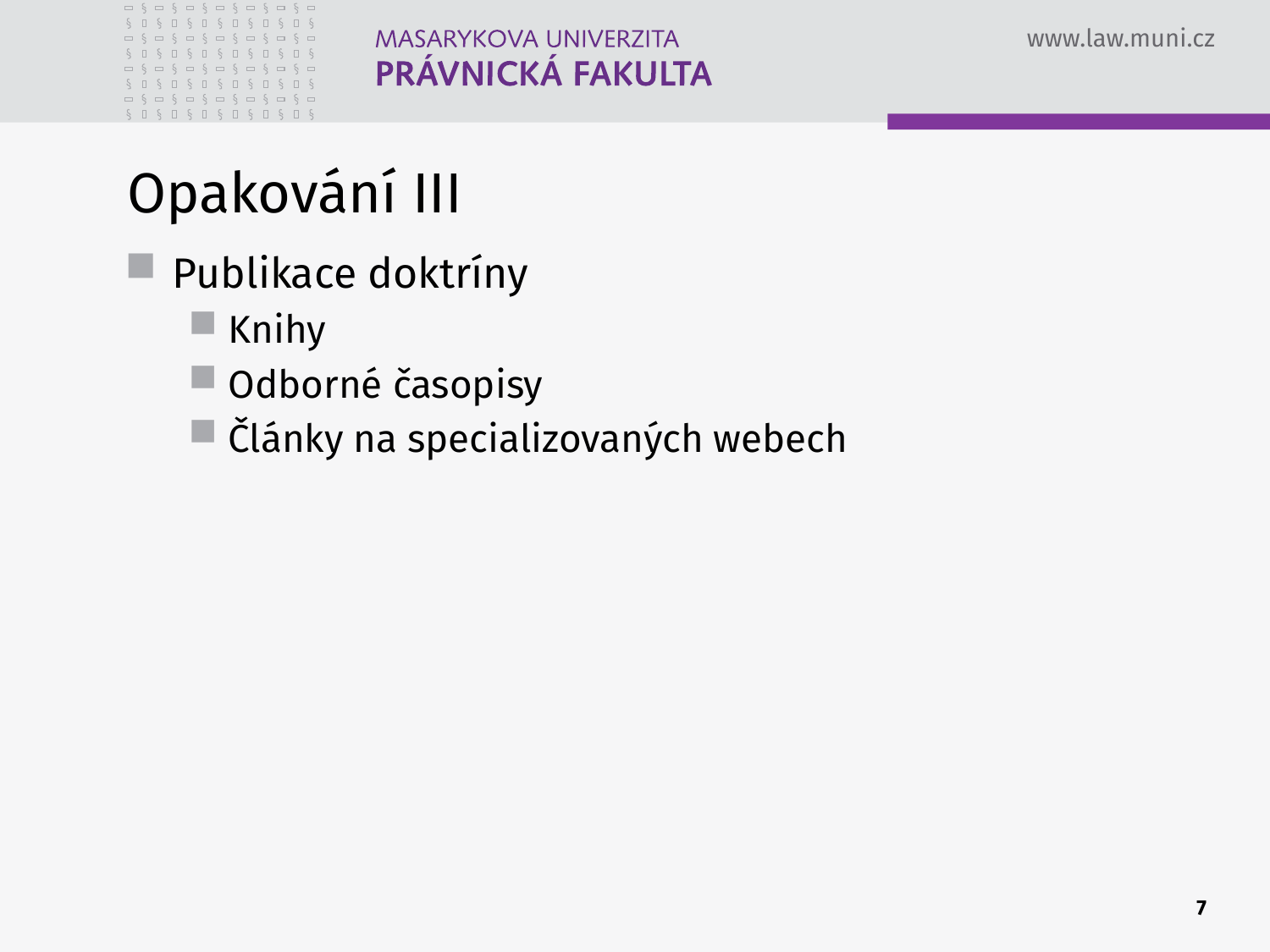

# Opakování III
Publikace doktríny
Knihy
Odborné časopisy
Články na specializovaných webech

7